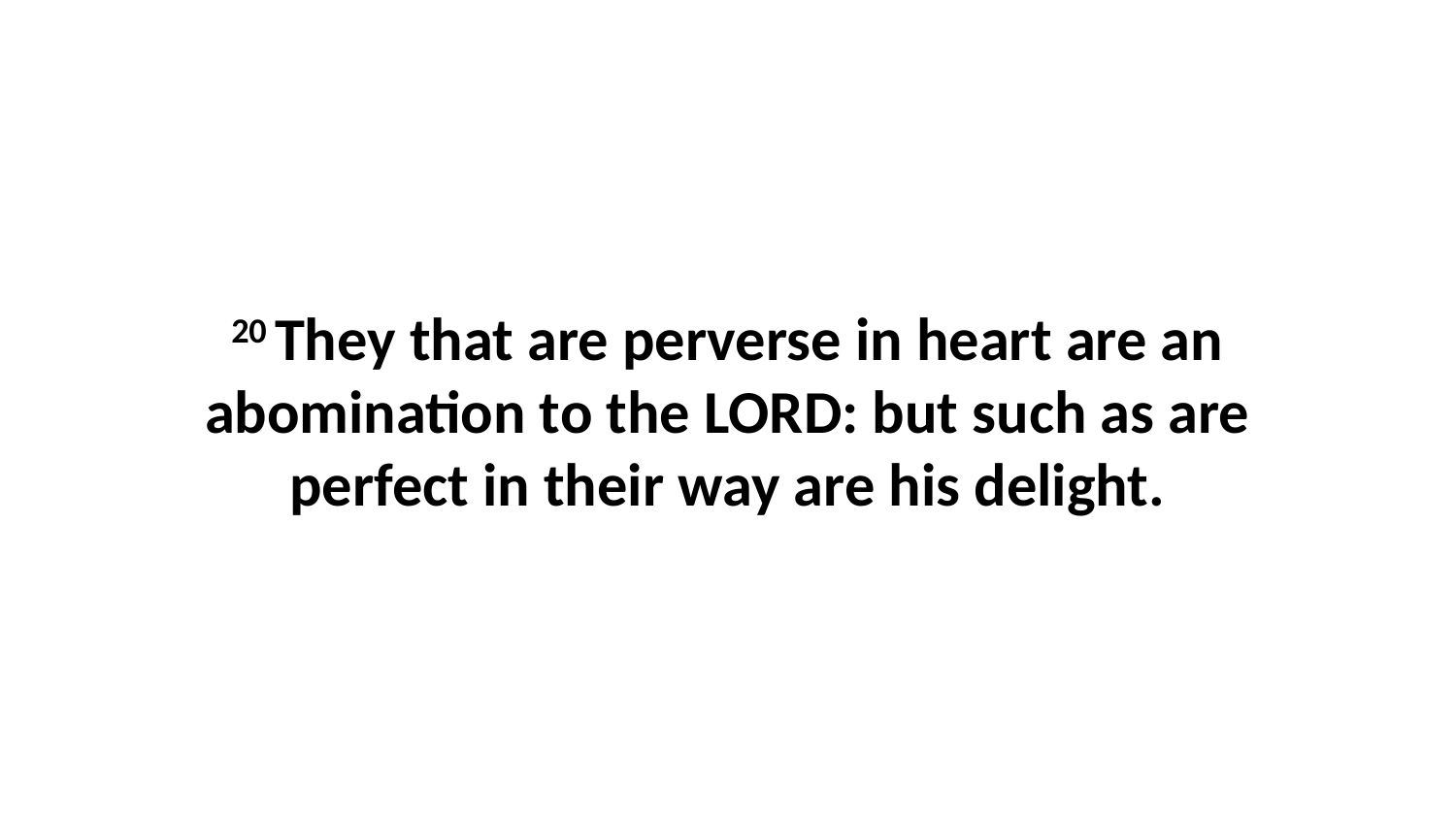

20 They that are perverse in heart are an abomination to the LORD: but such as are perfect in their way are his delight.